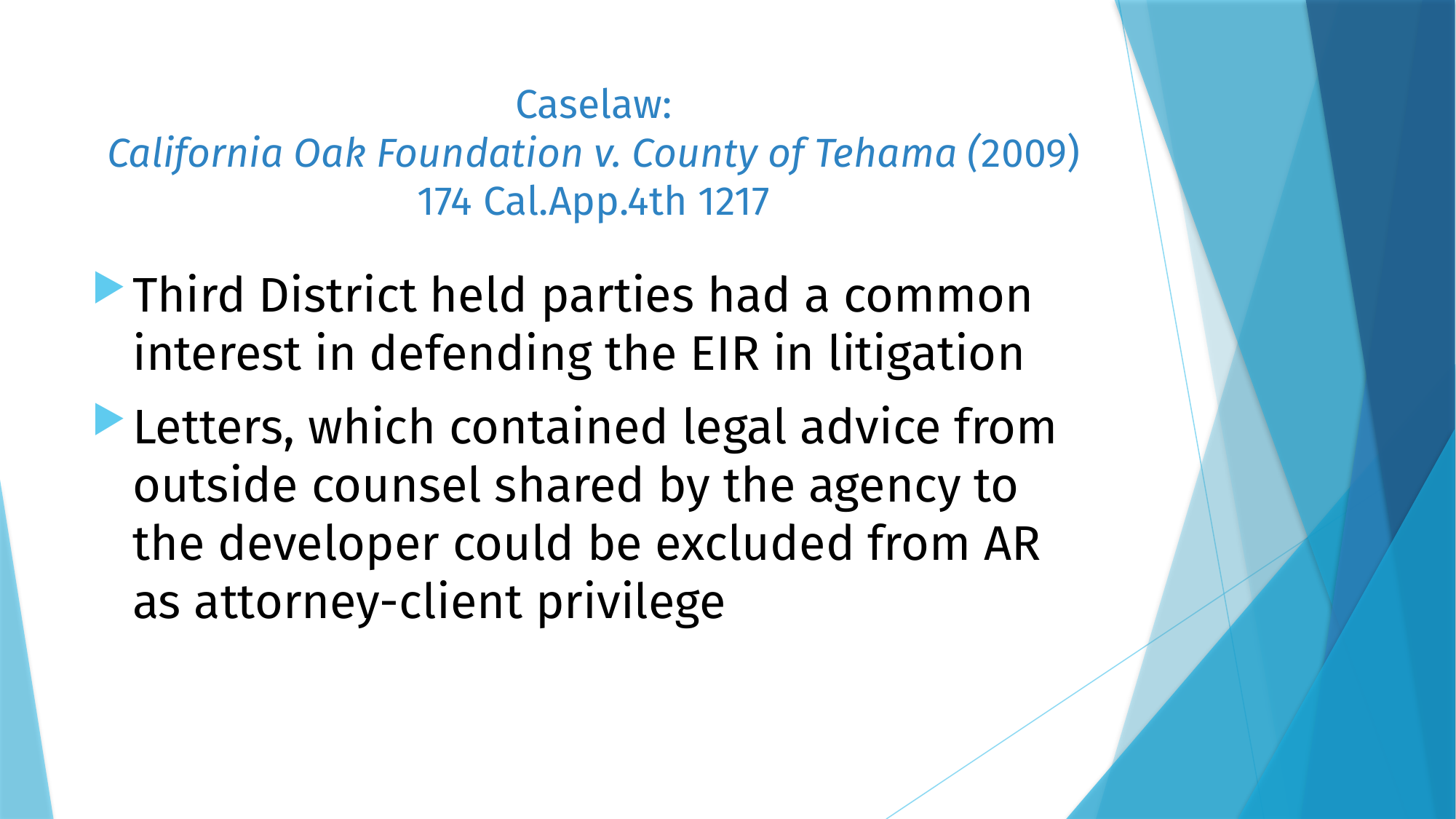

# Caselaw: California Oak Foundation v. County of Tehama (2009) 174 Cal.App.4th 1217
Third District held parties had a common interest in defending the EIR in litigation
Letters, which contained legal advice from outside counsel shared by the agency to the developer could be excluded from AR as attorney-client privilege